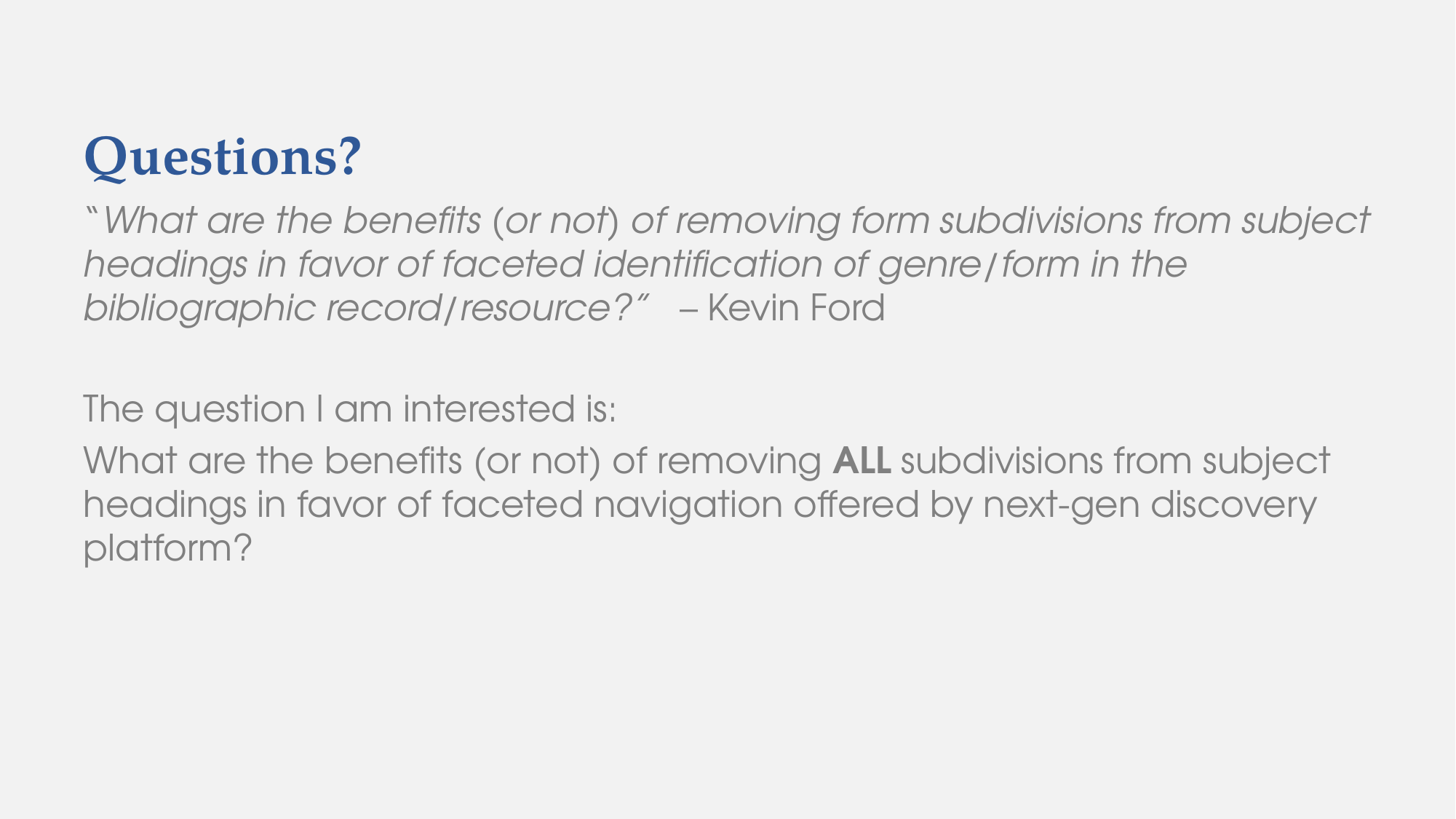

# Questions?
“What are the benefits (or not) of removing form subdivisions from subject headings in favor of faceted identification of genre/form in the bibliographic record/resource?”   – Kevin Ford

The question I am interested is:
What are the benefits (or not) of removing ALL subdivisions from subject headings in favor of faceted navigation offered by next-gen discovery platform?